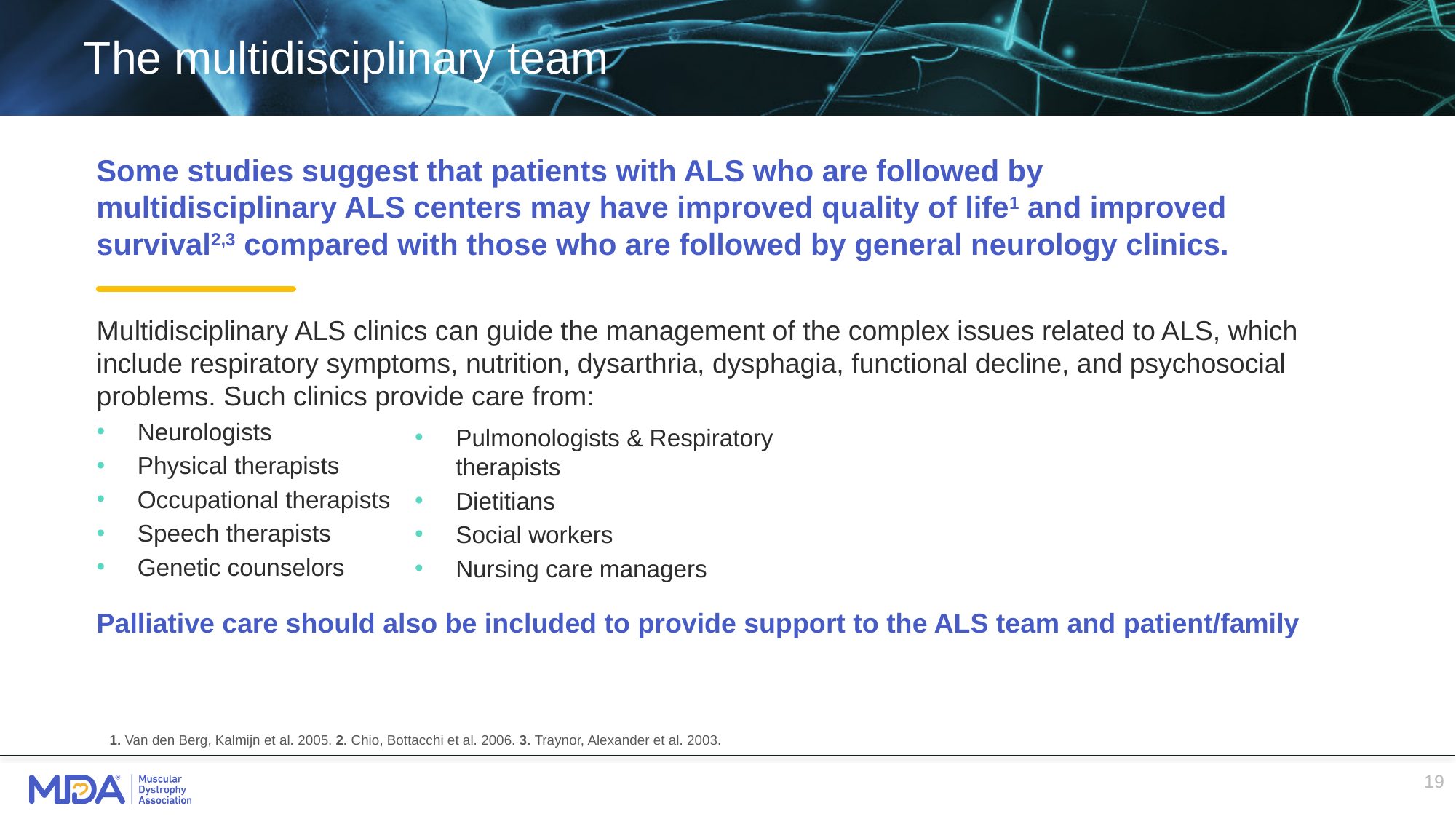

# The multidisciplinary team
Some studies suggest that patients with ALS who are followed by multidisciplinary ALS centers may have improved quality of life1 and improved survival2,3 compared with those who are followed by general neurology clinics.

Multidisciplinary ALS clinics can guide the management of the complex issues related to ALS, which include respiratory symptoms, nutrition, dysarthria, dysphagia, functional decline, and psychosocial problems. Such clinics provide care from:
Neurologists
Physical therapists
Occupational therapists
Speech therapists
Genetic counselors

Palliative care should also be included to provide support to the ALS team and patient/family
Pulmonologists & Respiratory therapists
Dietitians
Social workers
Nursing care managers
1. Van den Berg, Kalmijn et al. 2005. 2. Chio, Bottacchi et al. 2006. 3. Traynor, Alexander et al. 2003.
19